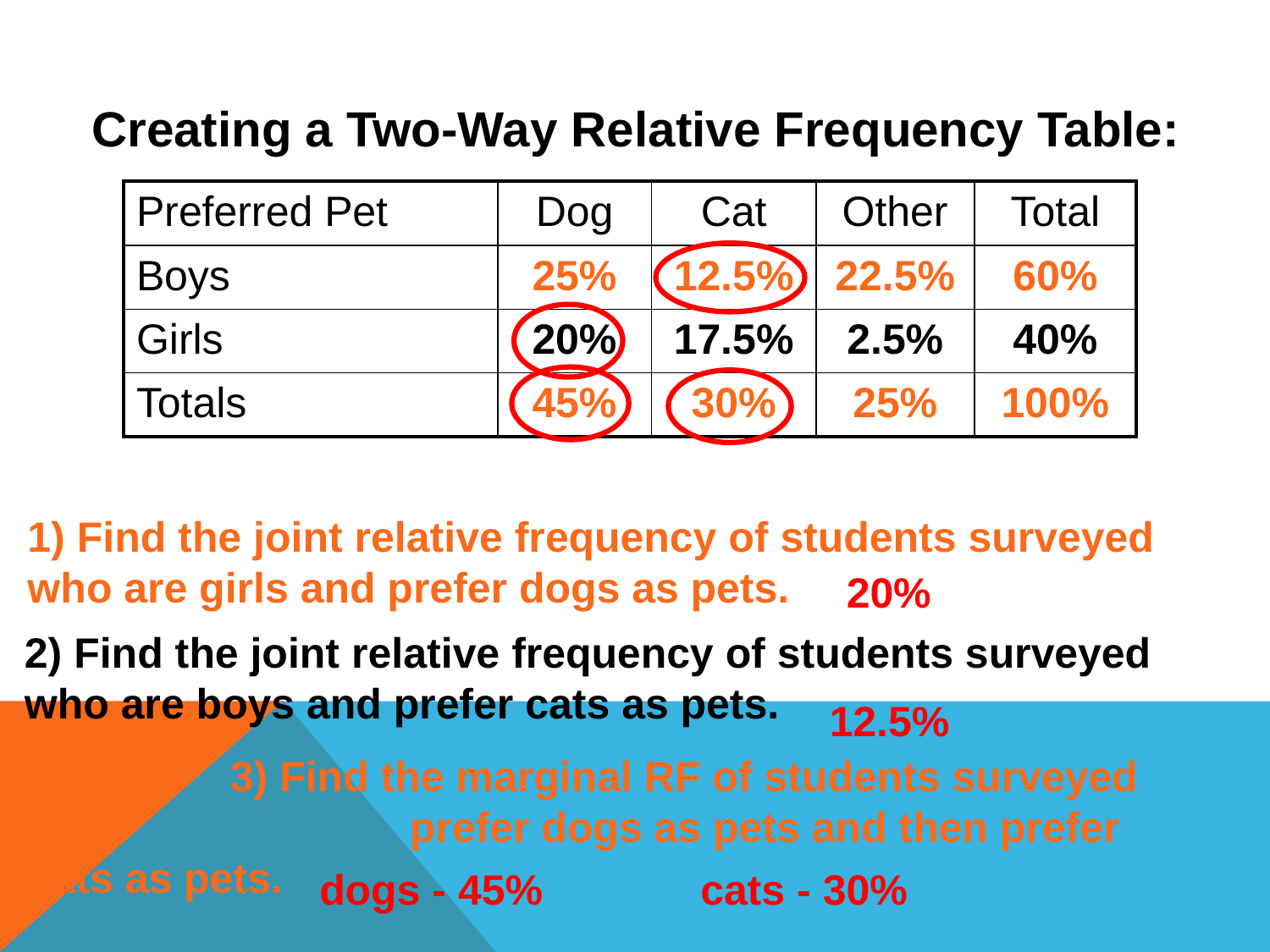

Old Holt 4-5/4-6; New Holt 10-1/10-2/10-3                                           On-Core: 9-5 Two Way Frequency Tables
Creating a Two-Way Relative Frequency Table:
| Preferred Pet | Dog | Cat | Other | Total |
| --- | --- | --- | --- | --- |
| Boys | 25% | 12.5% | 22.5% | 60% |
| Girls | 20% | 17.5% | 2.5% | 40% |
| Totals | 45% | 30% | 25% | 100% |

1) Find the joint relative frequency of students surveyed who are girls and prefer dogs as pets.
20%
2) Find the joint relative frequency of students surveyed who are boys and prefer cats as pets.
12.5%
                 3) Find the marginal RF of students surveyed who               	prefer dogs as pets and then prefer cats as pets.
dogs - 45%
cats - 30%